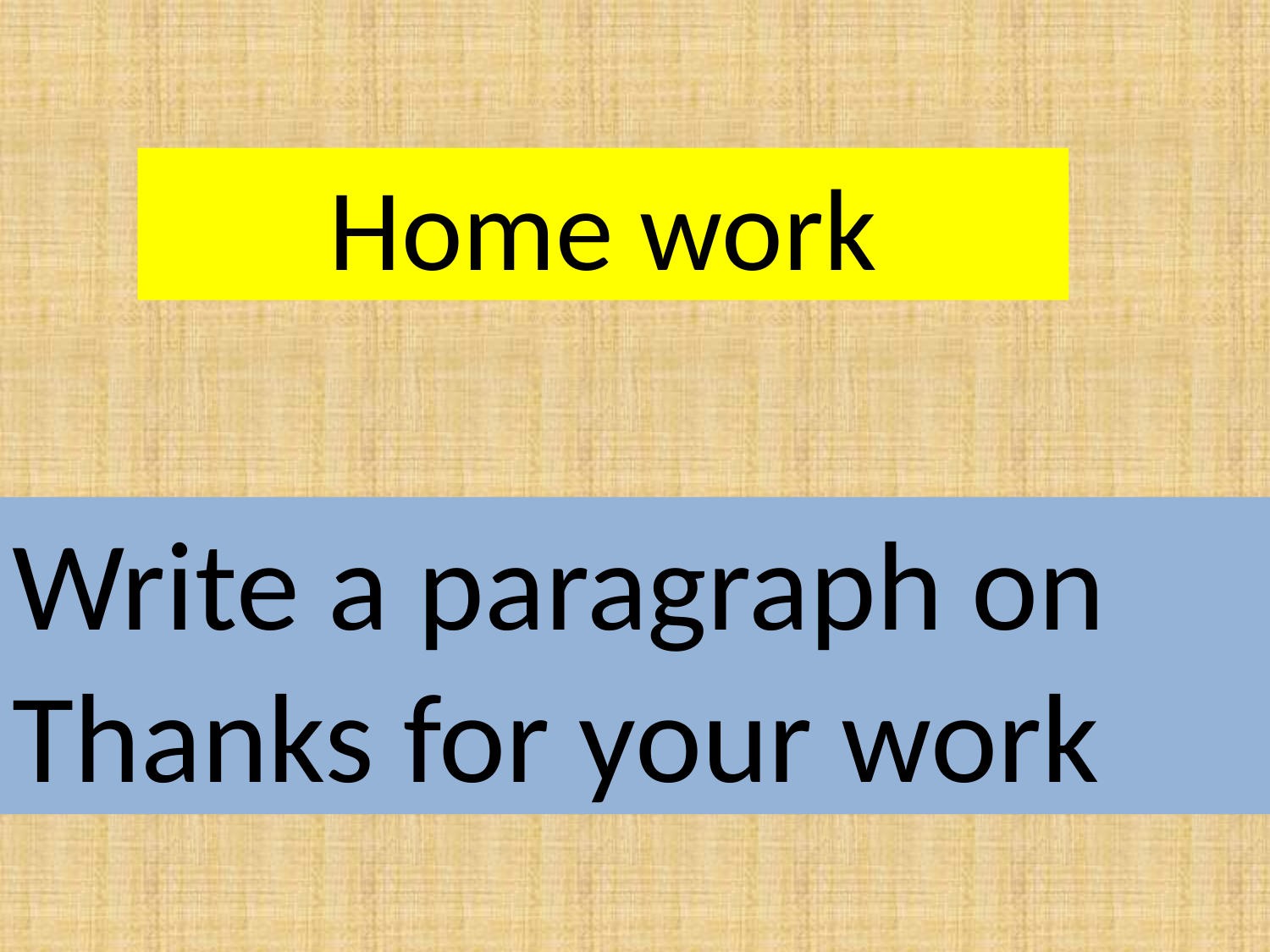

Home work
Write a paragraph on
Thanks for your work